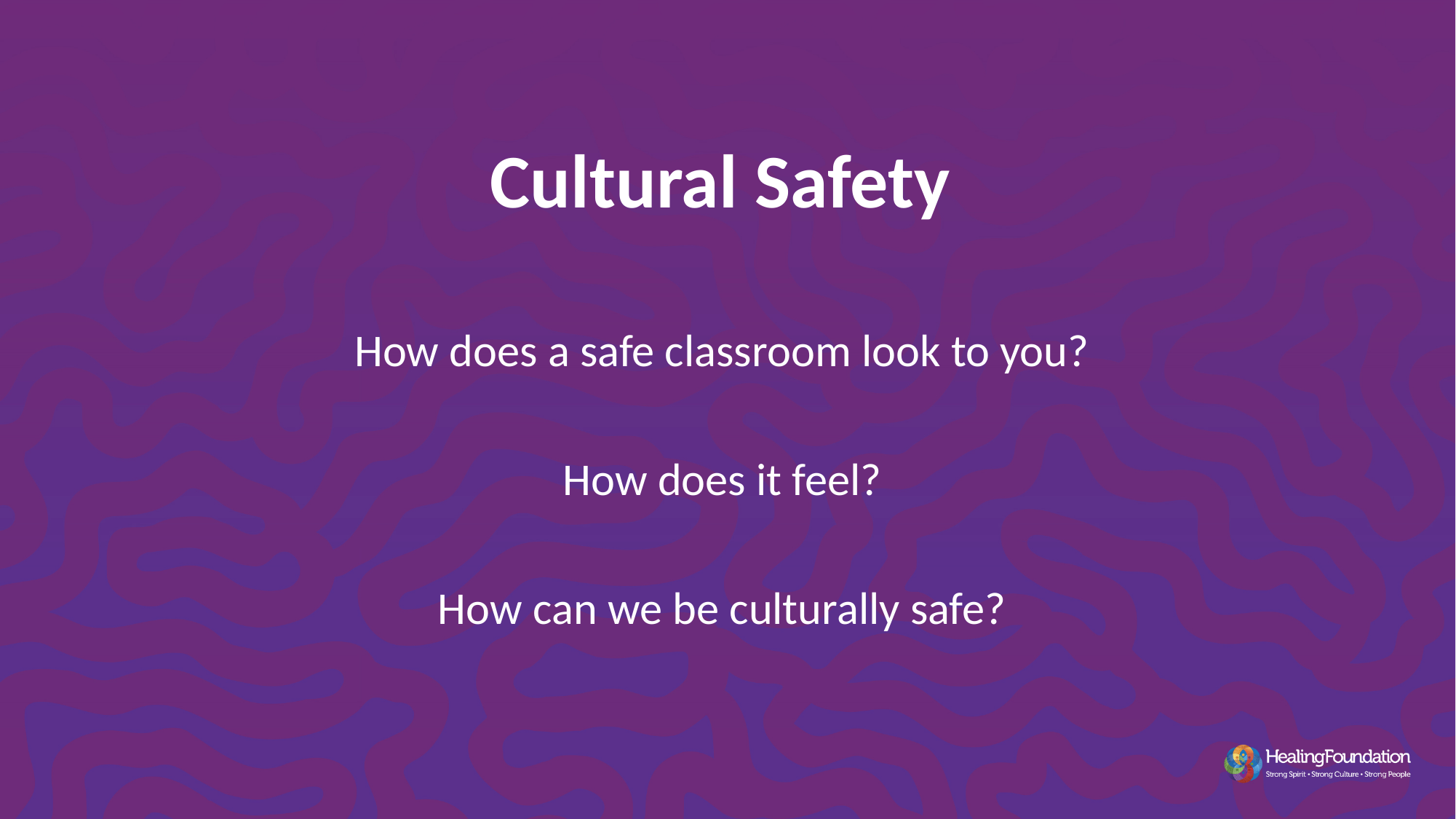

Cultural Safety
How does a safe classroom look to you?

How does it feel?

How can we be culturally safe?